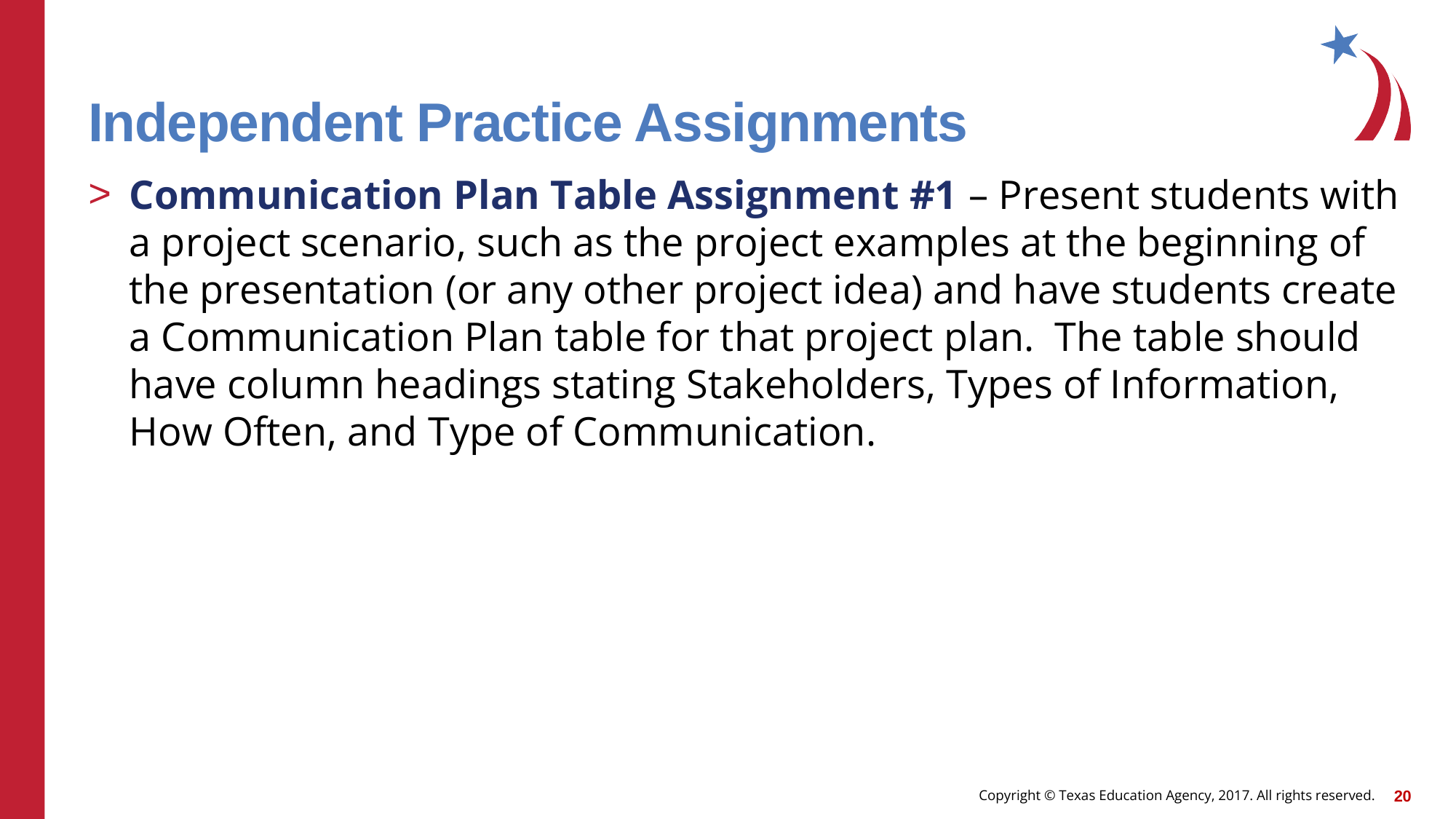

# Independent Practice Assignments
Communication Plan Table Assignment #1 – Present students with a project scenario, such as the project examples at the beginning of the presentation (or any other project idea) and have students create a Communication Plan table for that project plan.  The table should have column headings stating Stakeholders, Types of Information, How Often, and Type of Communication.